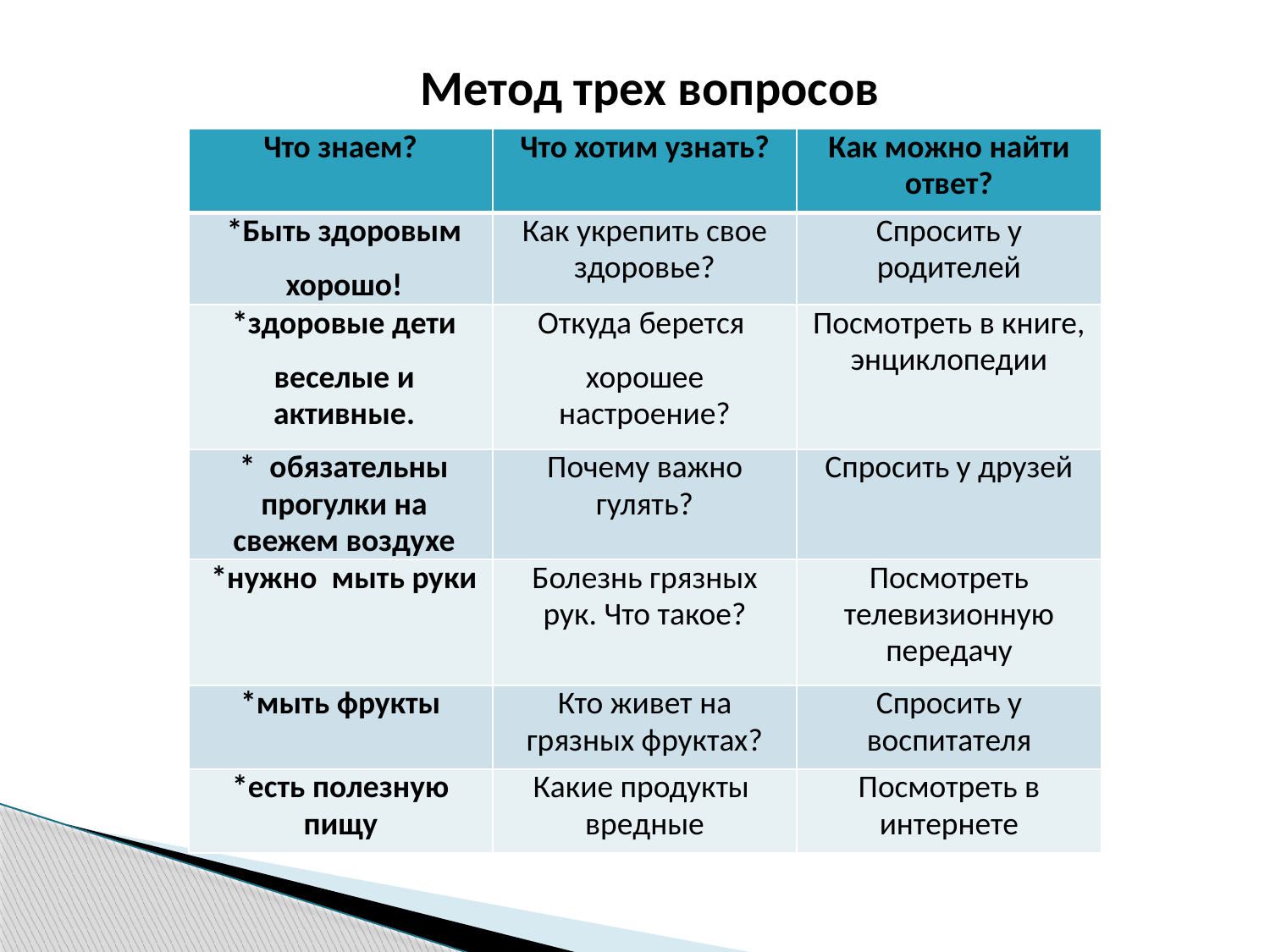

Метод трех вопросов
| Что знаем? | Что хотим узнать? | Как можно найти ответ? |
| --- | --- | --- |
| \*Быть здоровым хорошо! | Как укрепить свое здоровье? | Спросить у родителей |
| \*здоровые дети веселые и активные. | Откуда берется хорошее настроение? | Посмотреть в книге, энциклопедии |
| \* обязательны прогулки на свежем воздухе | Почему важно гулять? | Спросить у друзей |
| \*нужно мыть руки | Болезнь грязных рук. Что такое? | Посмотреть телевизионную передачу |
| \*мыть фрукты | Кто живет на грязных фруктах? | Спросить у воспитателя |
| \*есть полезную пищу | Какие продукты вредные | Посмотреть в интернете |